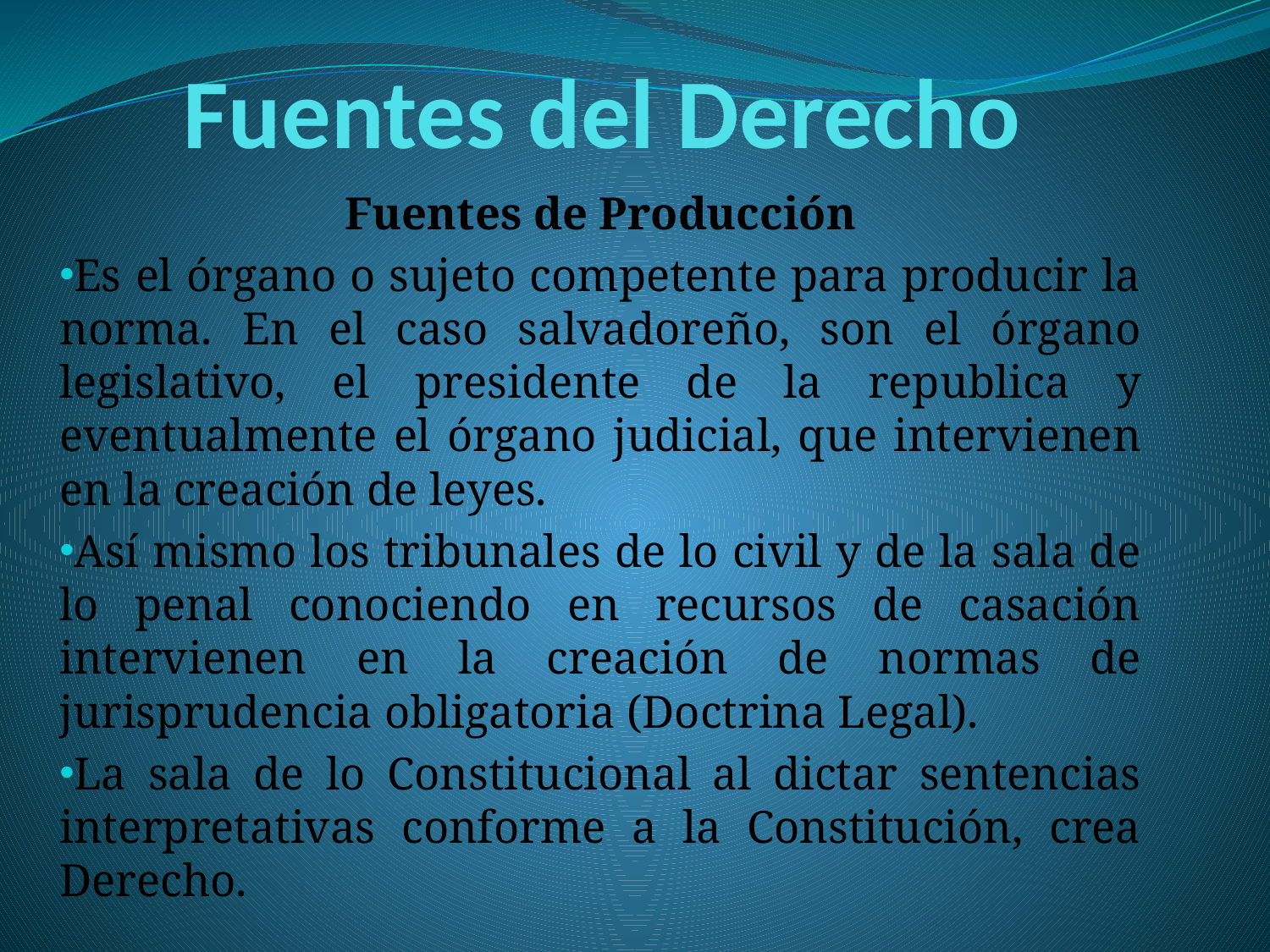

# Fuentes del Derecho
Fuentes de Producción
Es el órgano o sujeto competente para producir la norma. En el caso salvadoreño, son el órgano legislativo, el presidente de la republica y eventualmente el órgano judicial, que intervienen en la creación de leyes.
Así mismo los tribunales de lo civil y de la sala de lo penal conociendo en recursos de casación intervienen en la creación de normas de jurisprudencia obligatoria (Doctrina Legal).
La sala de lo Constitucional al dictar sentencias interpretativas conforme a la Constitución, crea Derecho.